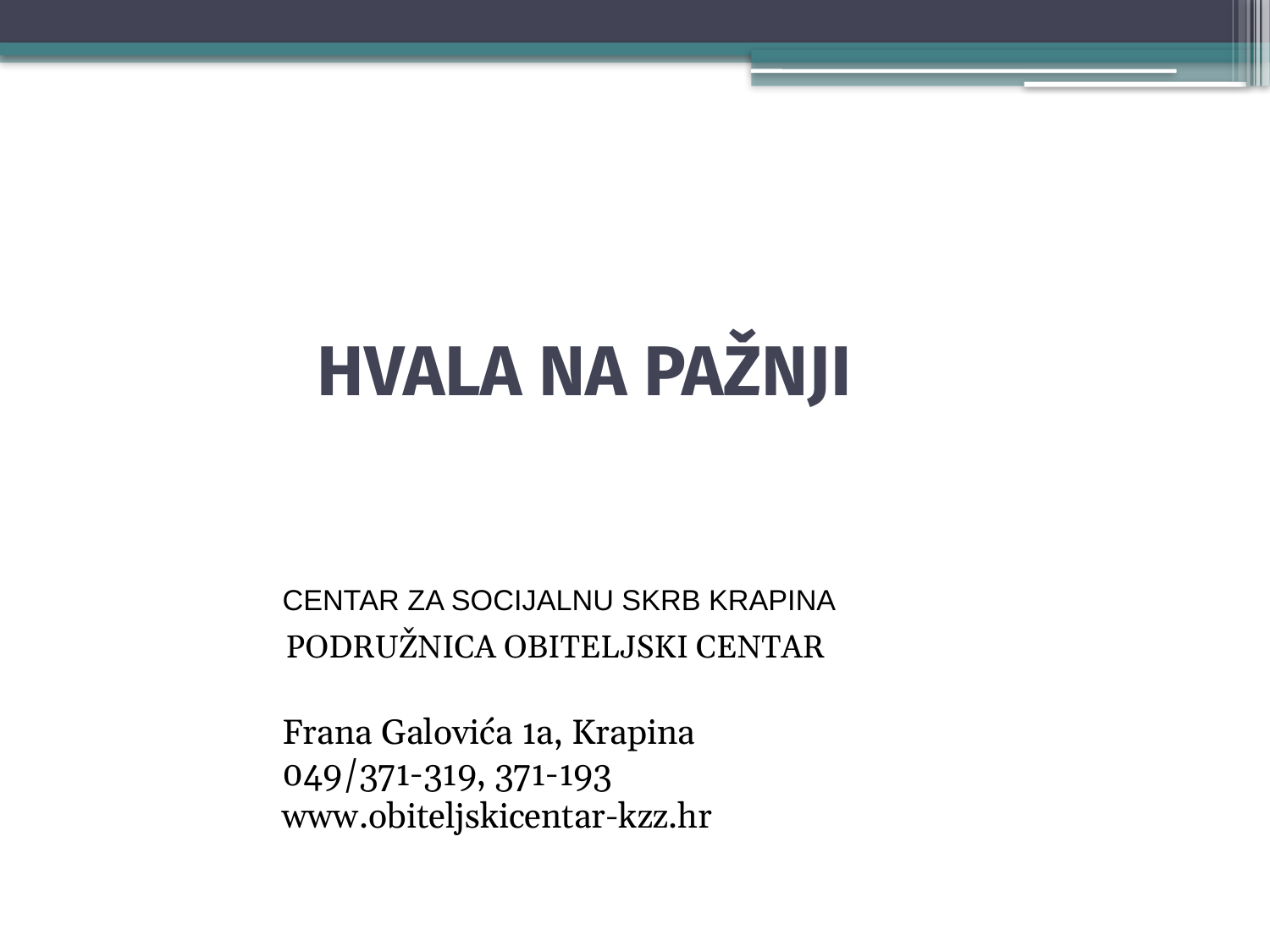

# HVALA NA PAŽNJI
	CENTAR ZA SOCIJALNU SKRB KRAPINA
     PODRUŽNICA OBITELJSKI CENTAR
Frana Galovića 1a, Krapina
049/371-319, 371-193
www.obiteljskicentar-kzz.hr